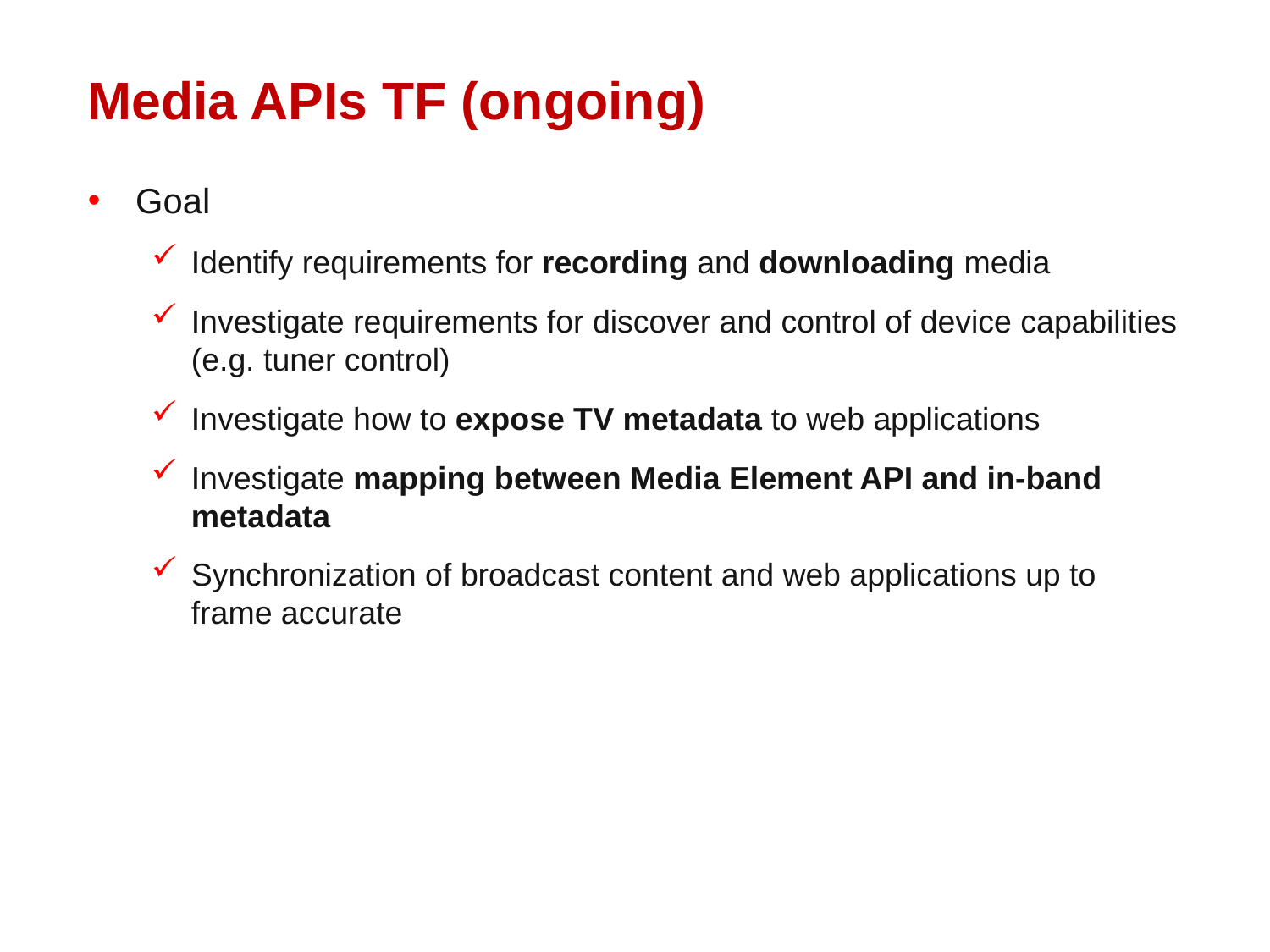

# Media APIs TF (ongoing)
Goal
Identify requirements for recording and downloading media
Investigate requirements for discover and control of device capabilities (e.g. tuner control)
Investigate how to expose TV metadata to web applications
Investigate mapping between Media Element API and in-band metadata
Synchronization of broadcast content and web applications up to frame accurate